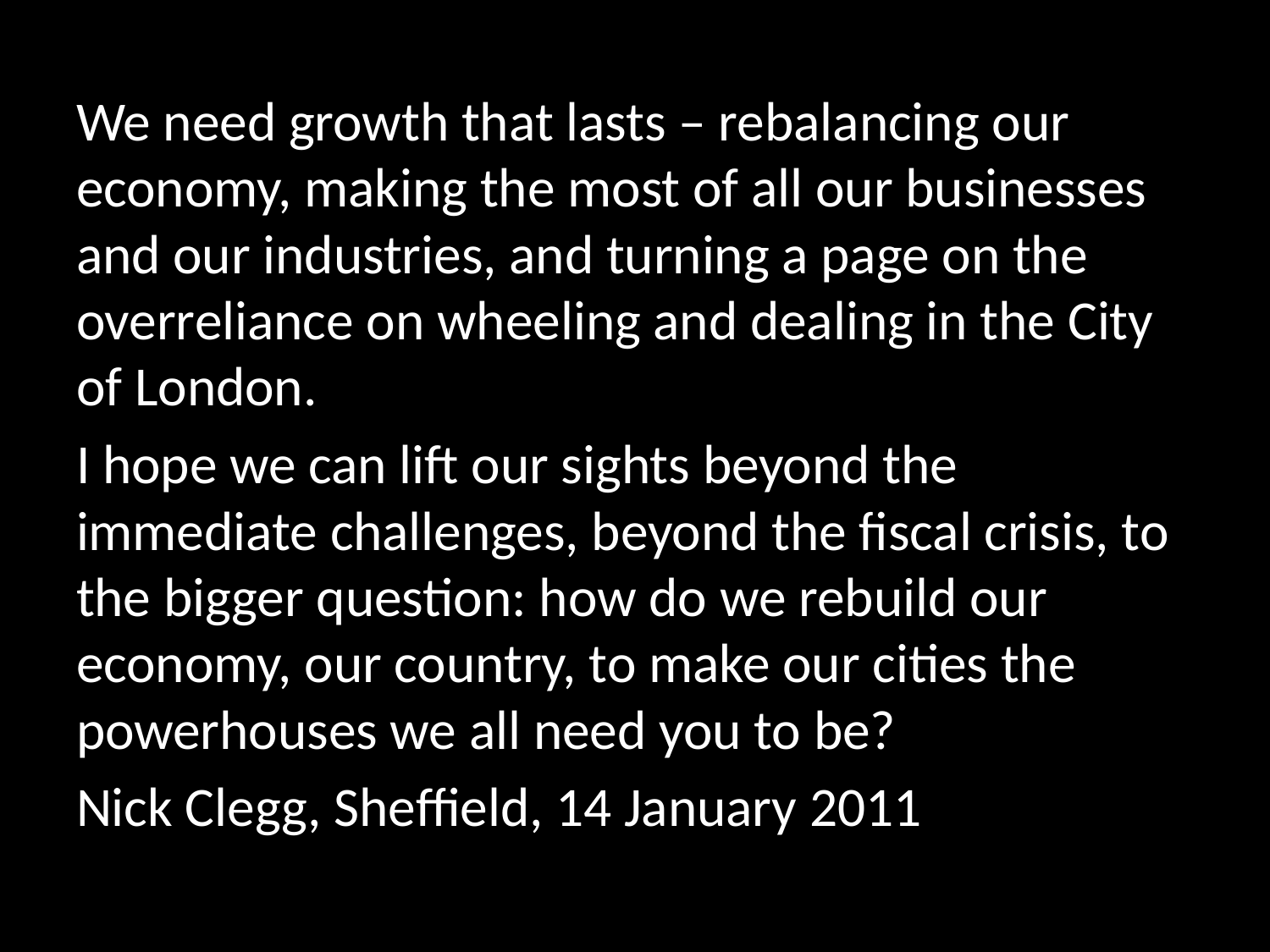

We need growth that lasts – rebalancing our economy, making the most of all our businesses and our industries, and turning a page on the overreliance on wheeling and dealing in the City of London.
I hope we can lift our sights beyond the immediate challenges, beyond the fiscal crisis, to the bigger question: how do we rebuild our economy, our country, to make our cities the powerhouses we all need you to be?
Nick Clegg, Sheffield, 14 January 2011